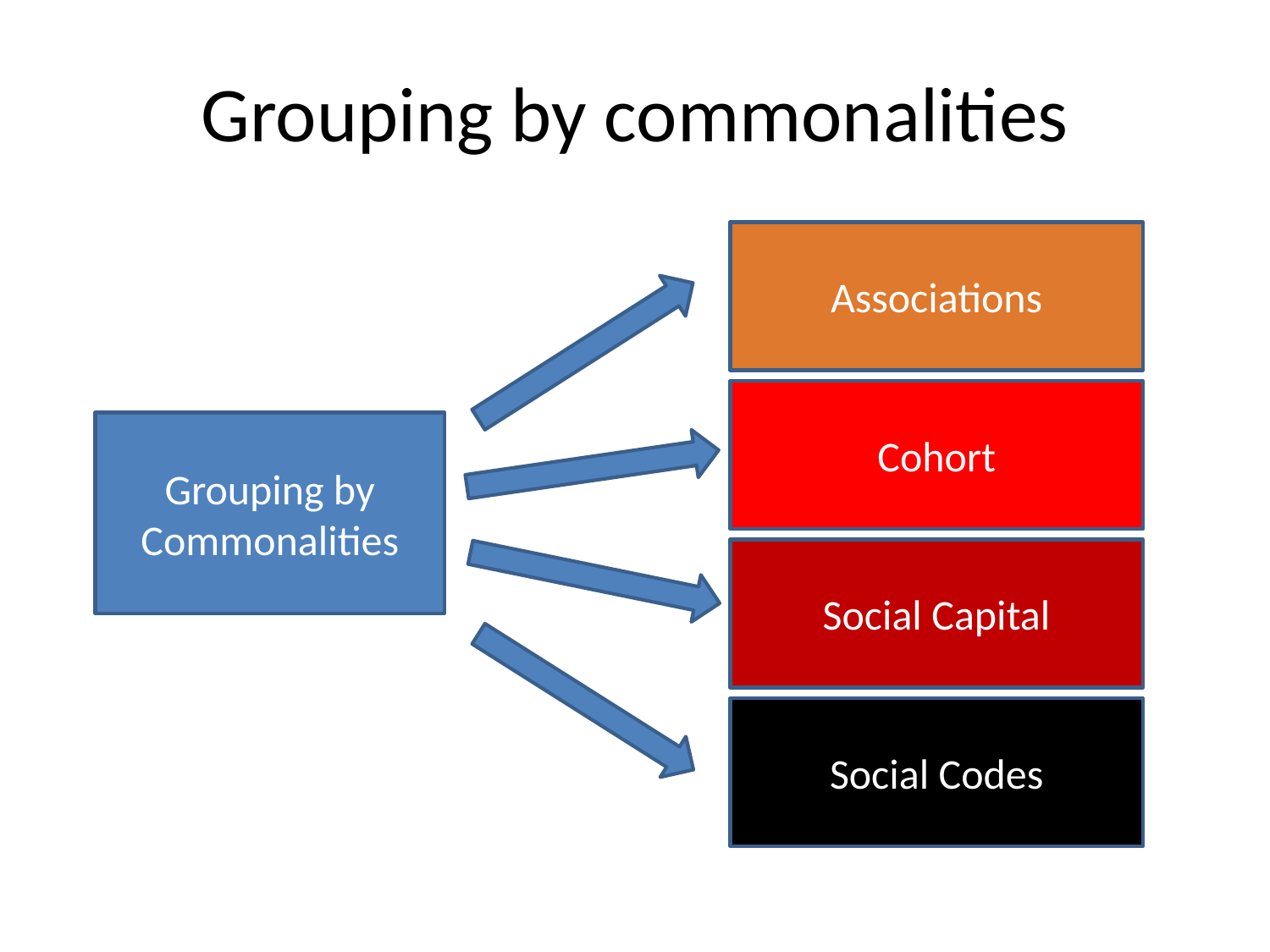

# Grouping by commonalities
Associations

Cohort
Grouping by Commonalities

Social Capital

Social Codes